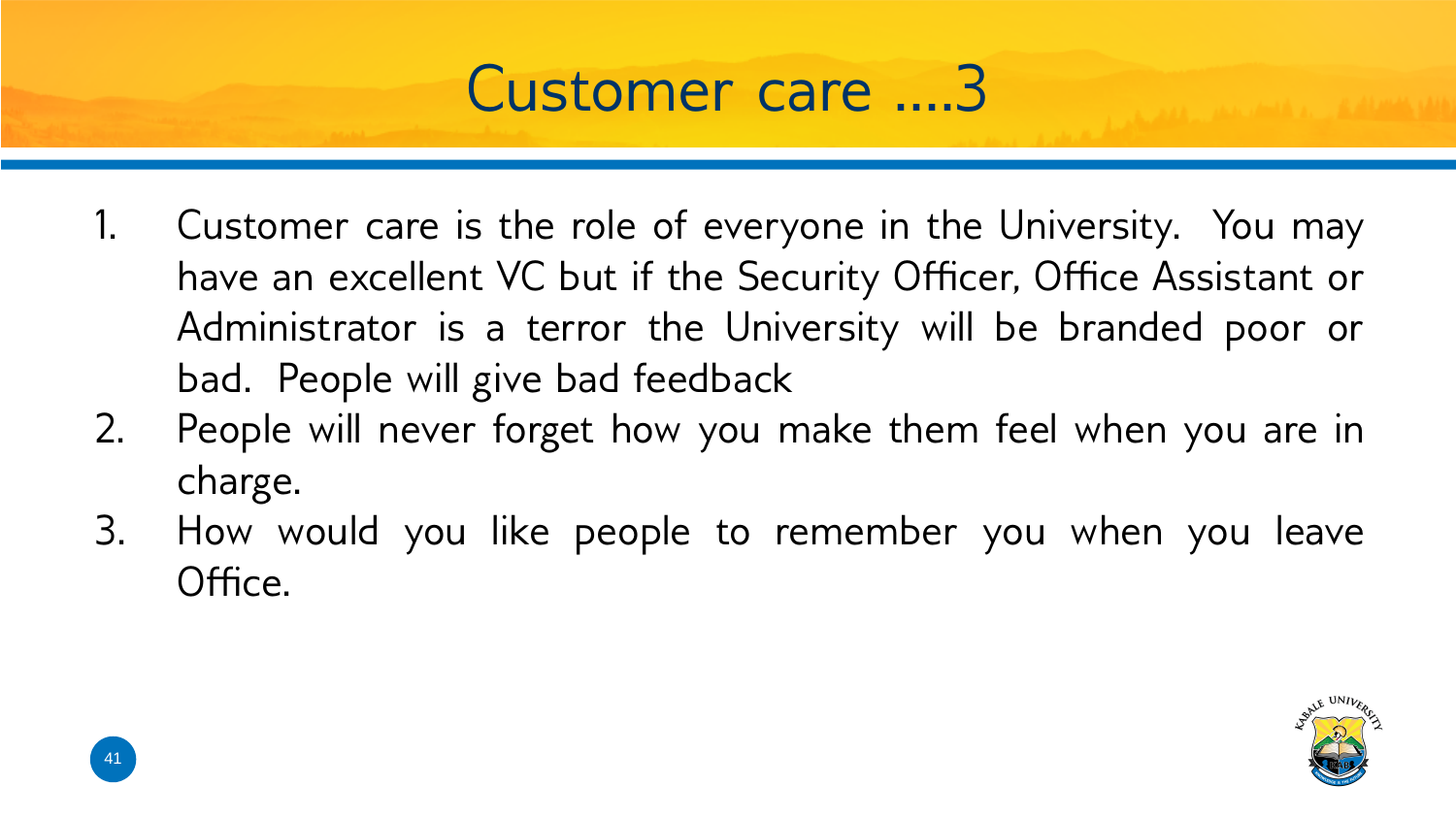

# Customer care ….3
Customer care is the role of everyone in the University.  You may have an excellent VC but if the Security Officer, Office Assistant or Administrator is a terror the University will be branded poor or bad.  People will give bad feedback
People will never forget how you make them feel when you are in charge.
How would you like people to remember you when you leave Office.